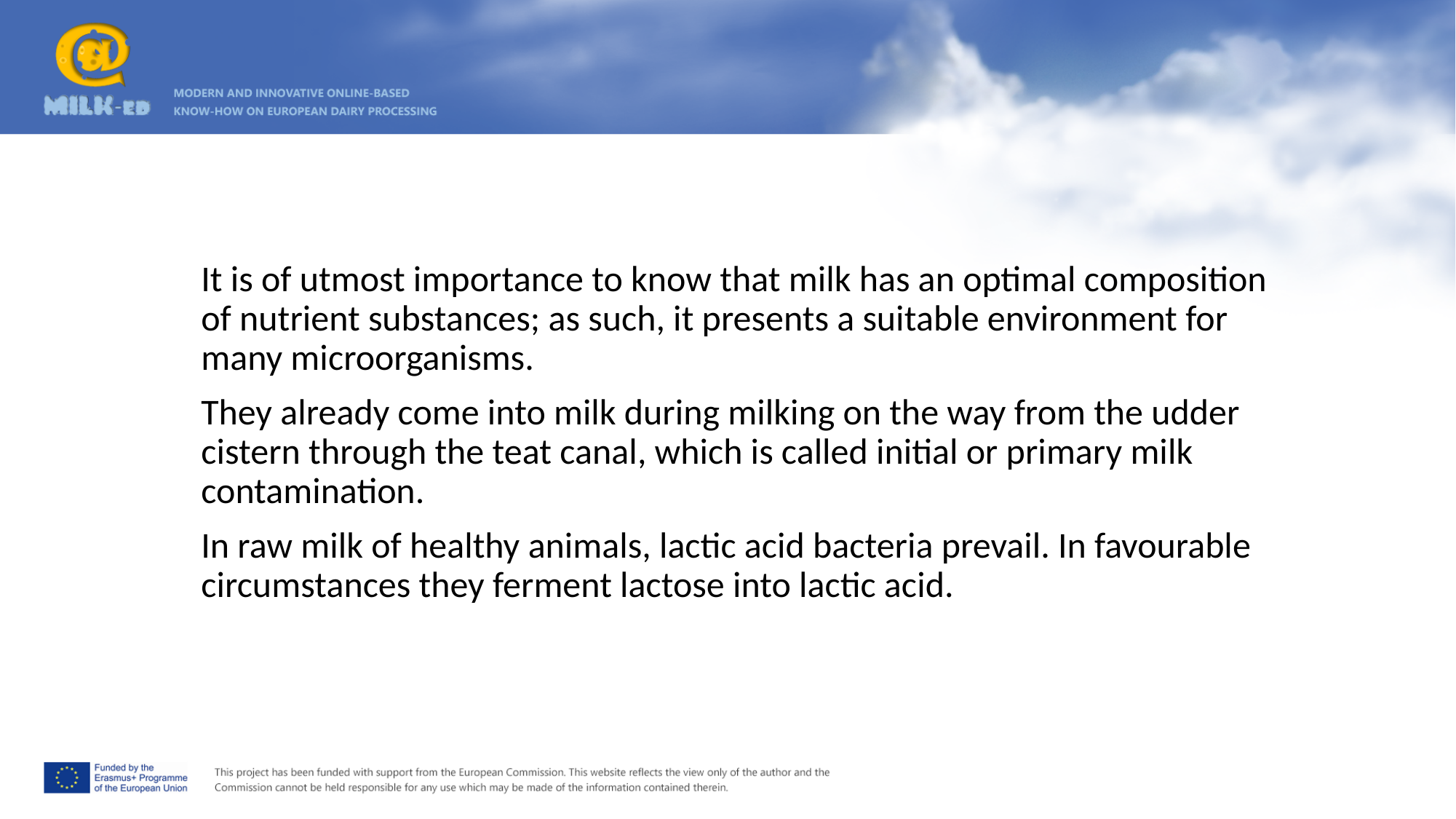

It is of utmost importance to know that milk has an optimal composition of nutrient substances; as such, it presents a suitable environment for many microorganisms.
They already come into milk during milking on the way from the udder cistern through the teat canal, which is called initial or primary milk contamination.
In raw milk of healthy animals, lactic acid bacteria prevail. In favourable circumstances they ferment lactose into lactic acid.